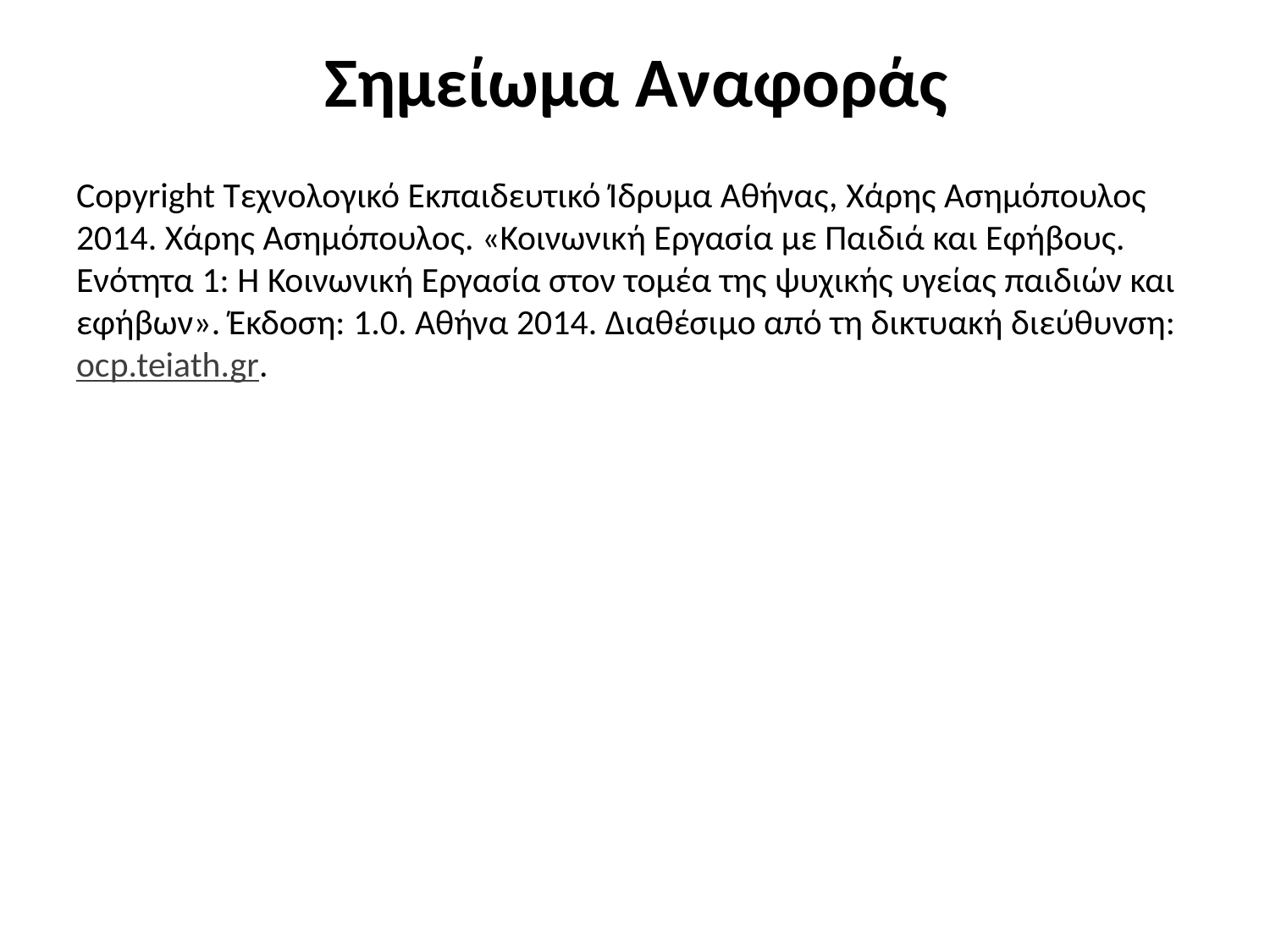

# Σημείωμα Αναφοράς
Copyright Τεχνολογικό Εκπαιδευτικό Ίδρυμα Αθήνας, Χάρης Ασημόπουλος 2014. Χάρης Ασημόπουλος. «Κοινωνική Εργασία με Παιδιά και Εφήβους. Ενότητα 1: Η Κοινωνική Εργασία στον τομέα της ψυχικής υγείας παιδιών και εφήβων». Έκδοση: 1.0. Αθήνα 2014. Διαθέσιμο από τη δικτυακή διεύθυνση: ocp.teiath.gr.